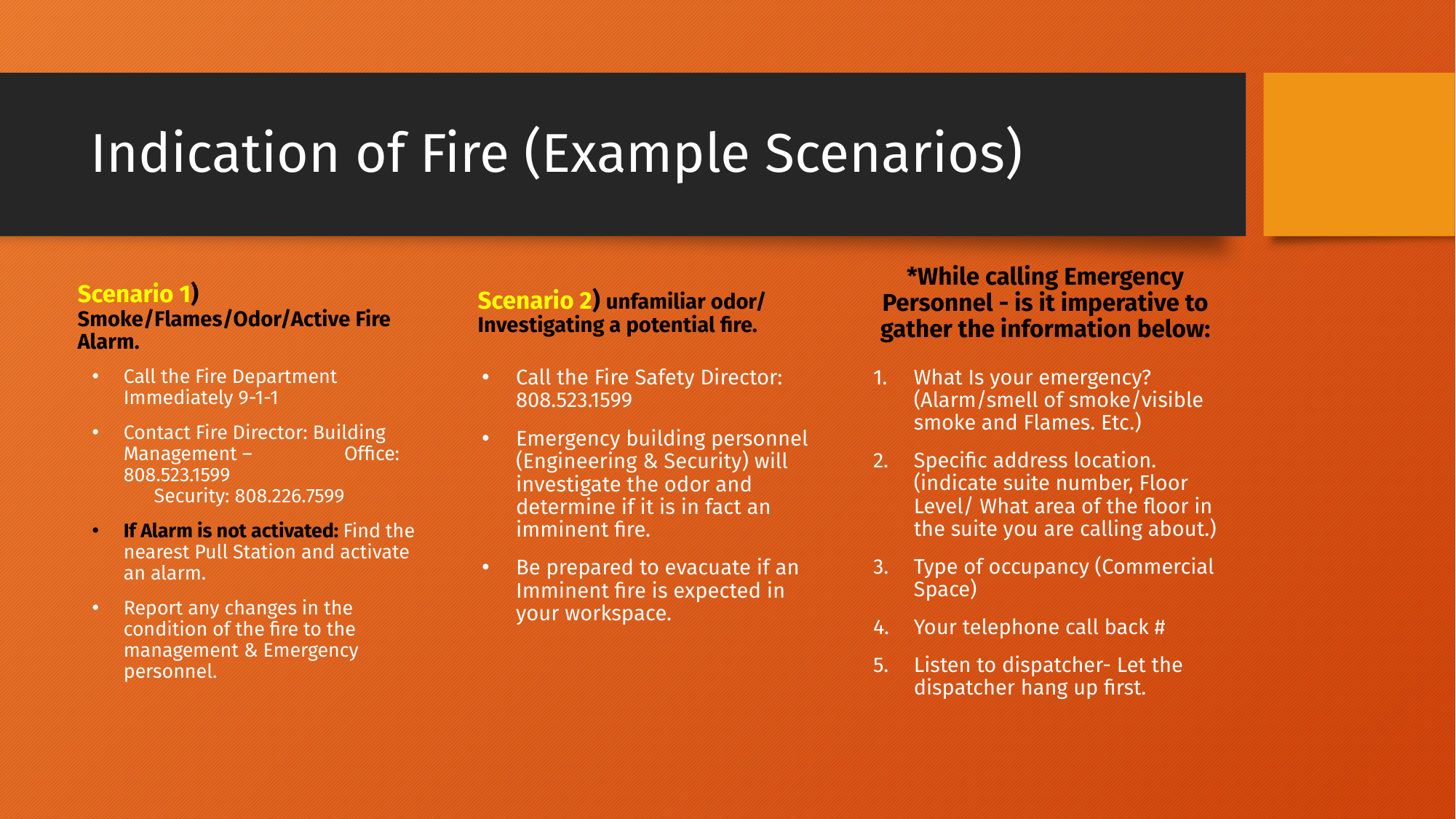

# Indication of Fire (Example Scenarios)
*While calling Emergency Personnel - is it imperative to gather the information below:
Scenario 2) unfamiliar odor/ Investigating a potential fire.
Scenario 1) Smoke/Flames/Odor/Active Fire Alarm.
Call the Fire Department Immediately 9-1-1
Contact Fire Director: Building Management –                  Office: 808.523.1599                                               Security: 808.226.7599
If Alarm is not activated: Find the nearest Pull Station and activate an alarm.
Report any changes in the condition of the fire to the management & Emergency personnel.
Call the Fire Safety Director: 808.523.1599
Emergency building personnel (Engineering & Security) will investigate the odor and determine if it is in fact an imminent fire.
Be prepared to evacuate if an Imminent fire is expected in your workspace.
What Is your emergency? (Alarm/smell of smoke/visible smoke and Flames. Etc.)
Specific address location.   (indicate suite number, Floor Level/ What area of the floor in the suite you are calling about.)
Type of occupancy (Commercial Space)
Your telephone call back #
Listen to dispatcher- Let the dispatcher hang up first.